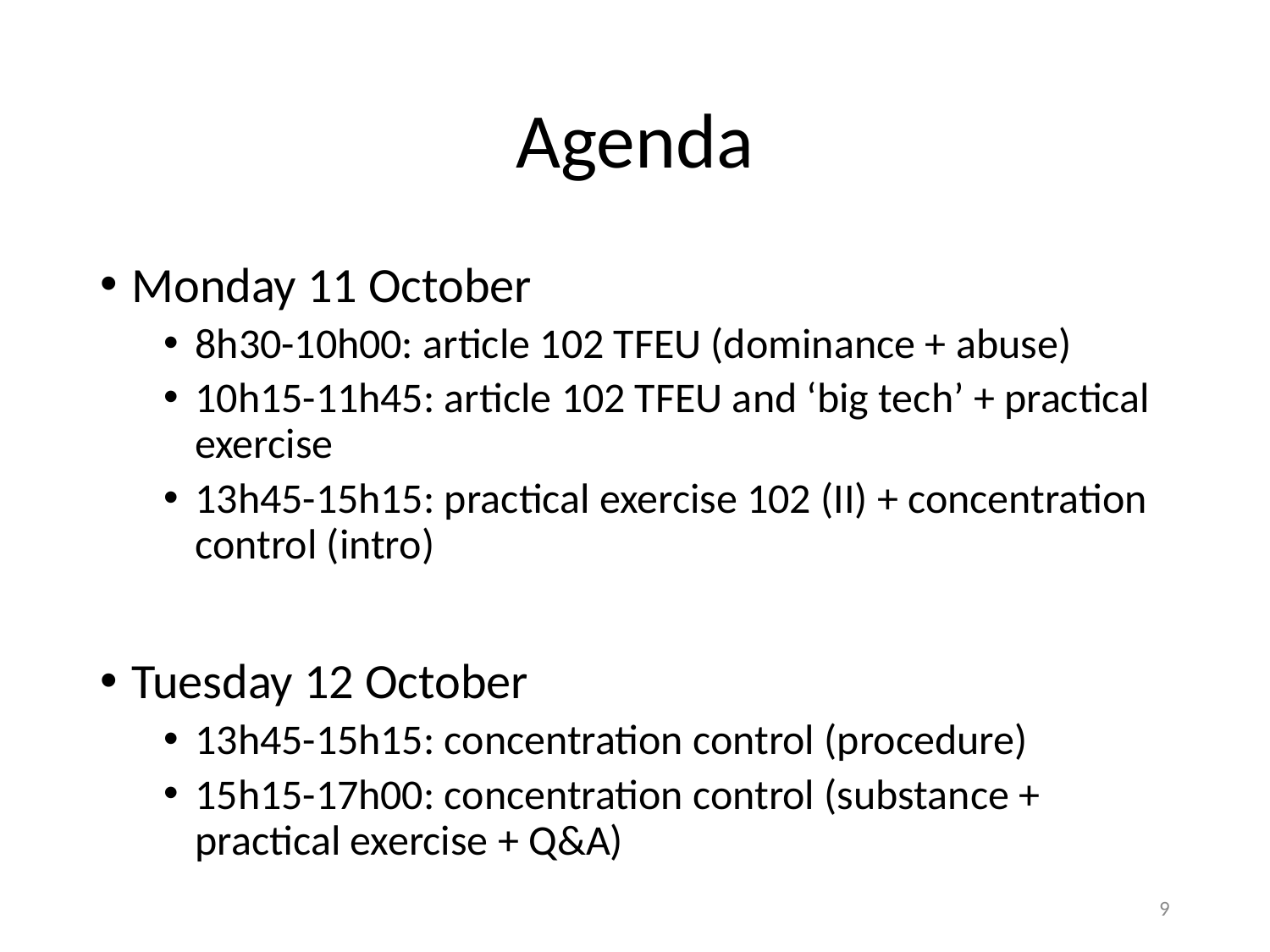

# Agenda
Monday 11 October
8h30-10h00: article 102 TFEU (dominance + abuse)
10h15-11h45: article 102 TFEU and ‘big tech’ + practical exercise
13h45-15h15: practical exercise 102 (II) + concentration control (intro)

Tuesday 12 October
13h45-15h15: concentration control (procedure)
15h15-17h00: concentration control (substance + practical exercise + Q&A)
9